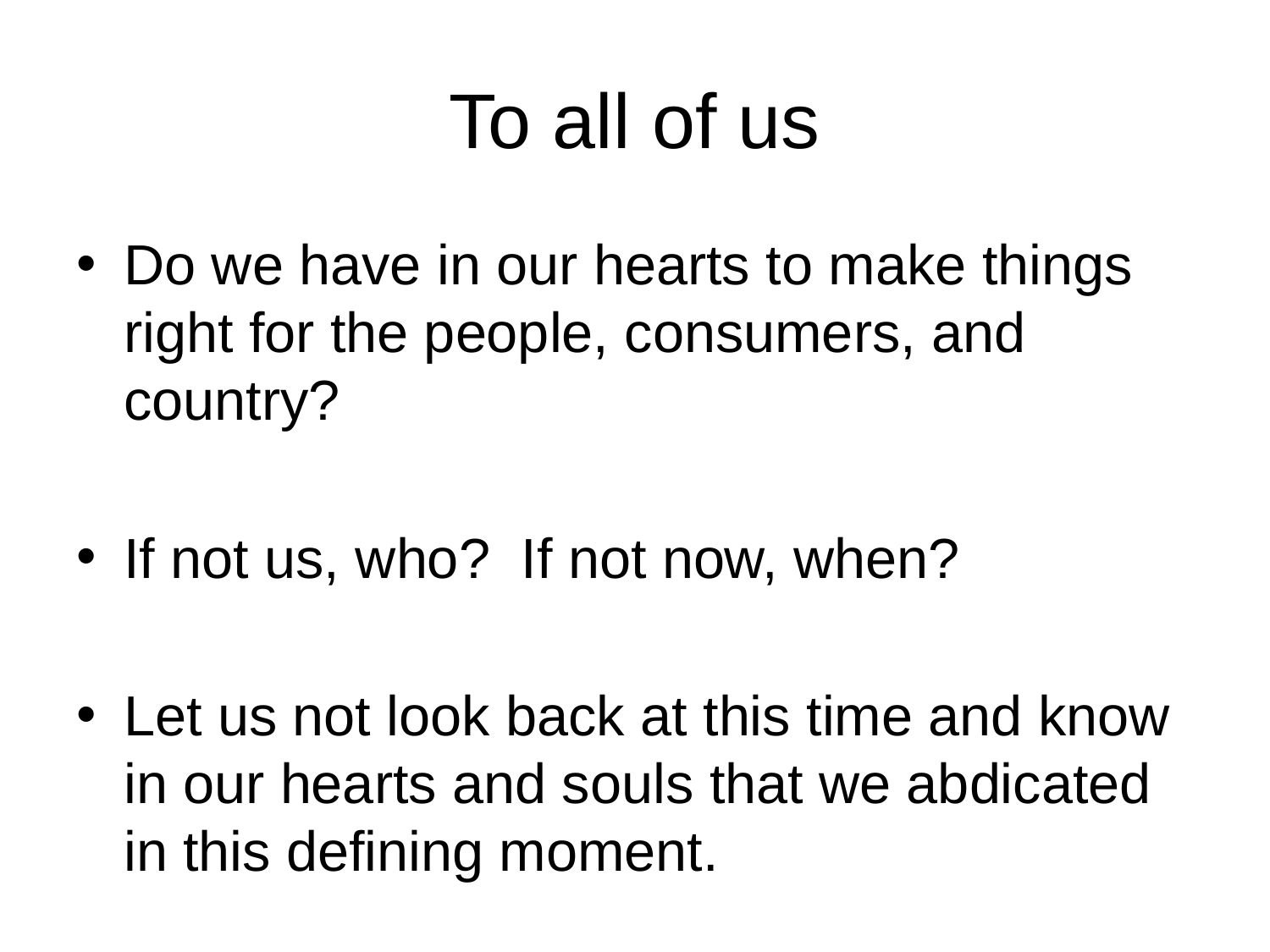

# To all of us
Do we have in our hearts to make things right for the people, consumers, and country?

If not us, who?  If not now, when?

Let us not look back at this time and know in our hearts and souls that we abdicated in this defining moment.